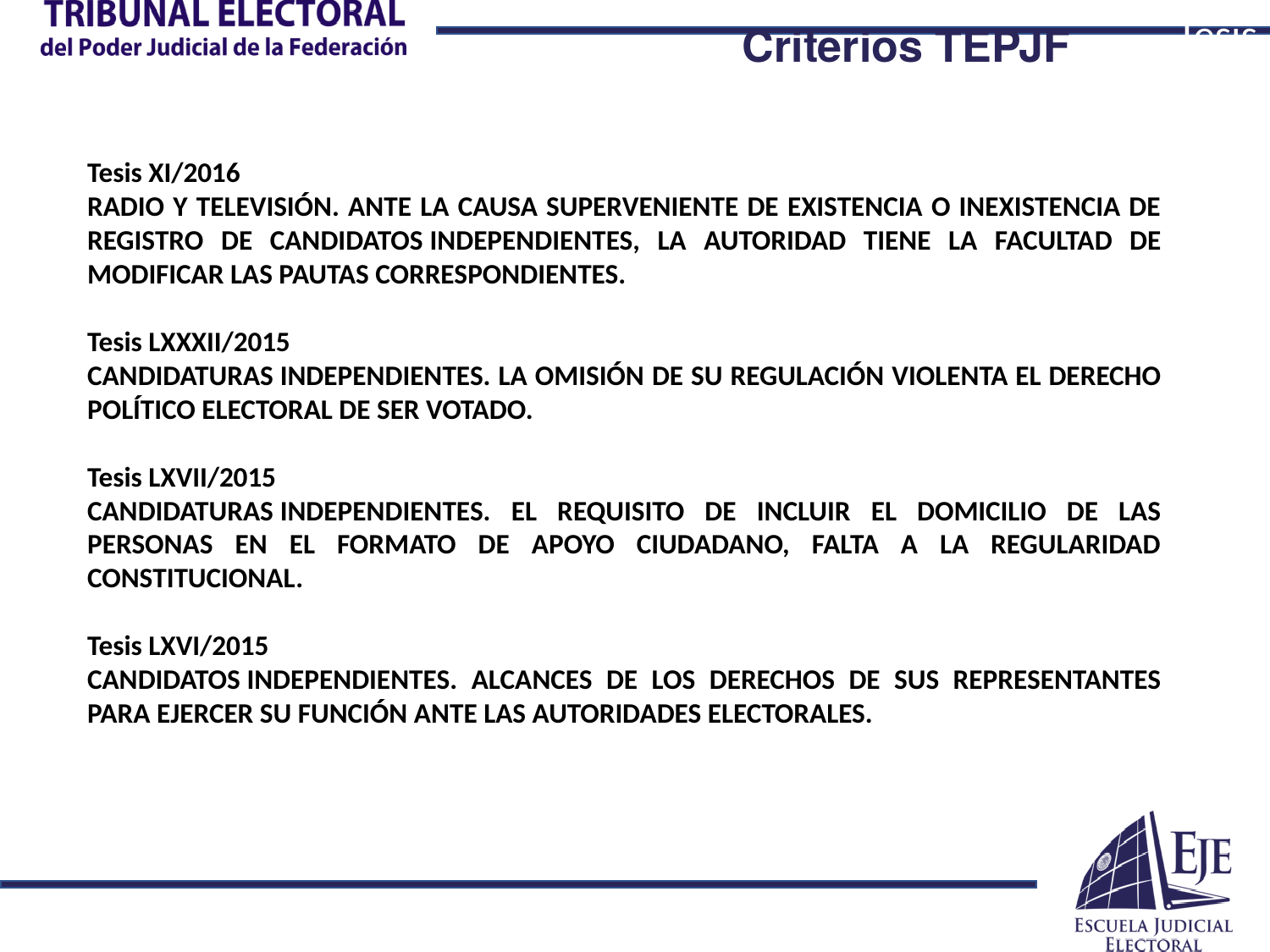

Tesis
Criterios TEPJF

Tesis XI/2016
RADIO Y TELEVISIÓN. ANTE LA CAUSA SUPERVENIENTE DE EXISTENCIA O INEXISTENCIA DE REGISTRO DE CANDIDATOS INDEPENDIENTES, LA AUTORIDAD TIENE LA FACULTAD DE MODIFICAR LAS PAUTAS CORRESPONDIENTES.

Tesis LXXXII/2015
CANDIDATURAS INDEPENDIENTES. LA OMISIÓN DE SU REGULACIÓN VIOLENTA EL DERECHO POLÍTICO ELECTORAL DE SER VOTADO.

Tesis LXVII/2015
CANDIDATURAS INDEPENDIENTES. EL REQUISITO DE INCLUIR EL DOMICILIO DE LAS PERSONAS EN EL FORMATO DE APOYO CIUDADANO, FALTA A LA REGULARIDAD CONSTITUCIONAL.

Tesis LXVI/2015
CANDIDATOS INDEPENDIENTES. ALCANCES DE LOS DERECHOS DE SUS REPRESENTANTES PARA EJERCER SU FUNCIÓN ANTE LAS AUTORIDADES ELECTORALES.